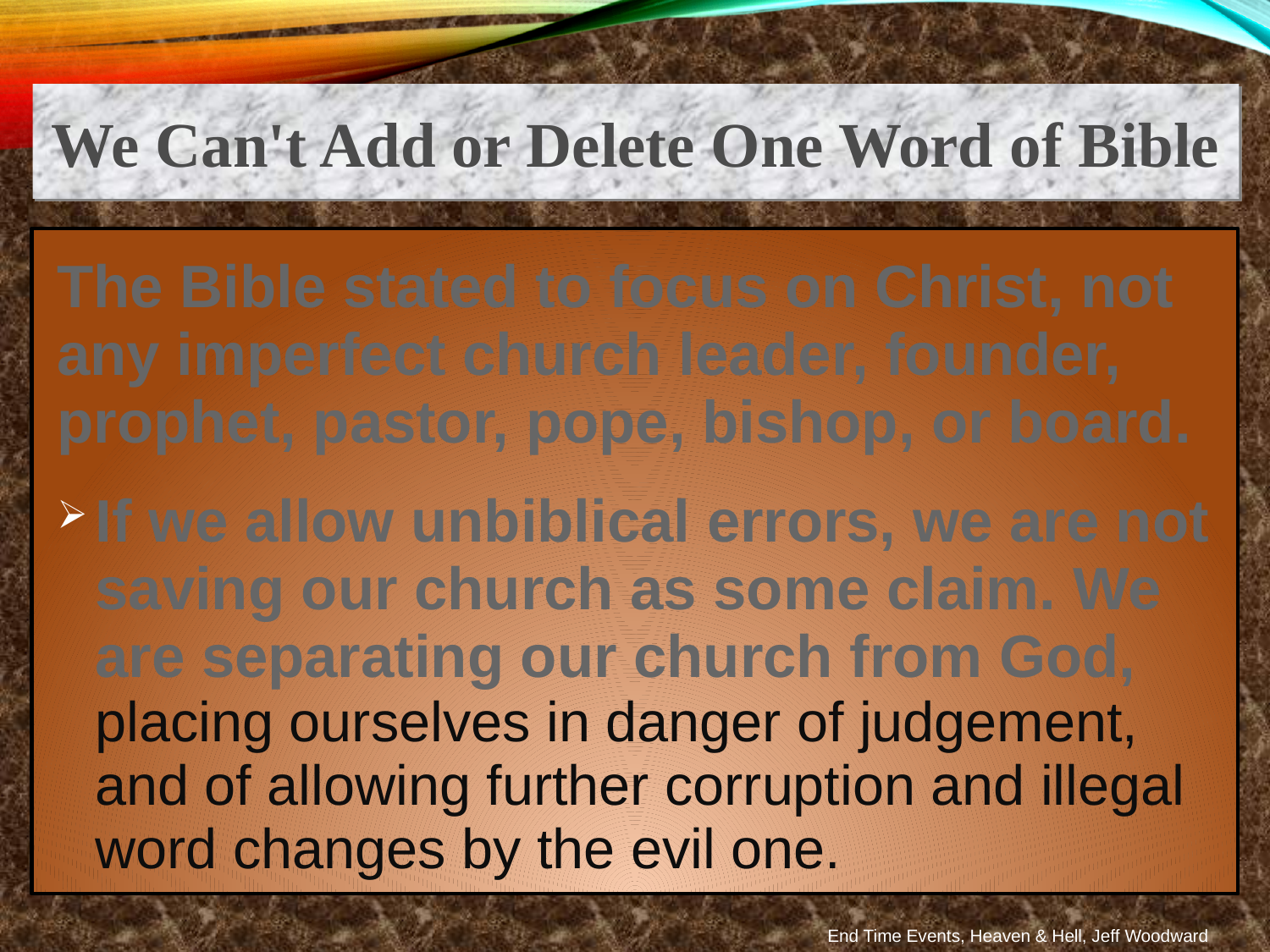

We Can't Add or Delete One Word of Bible
The Bible stated to focus on Christ, not any imperfect church leader, founder, prophet, pastor, pope, bishop, or board.
If we allow unbiblical errors, we are not saving our church as some claim. We are separating our church from God, placing ourselves in danger of judgement, and of allowing further corruption and illegal word changes by the evil one.
End Time Events, Heaven & Hell, Jeff Woodward